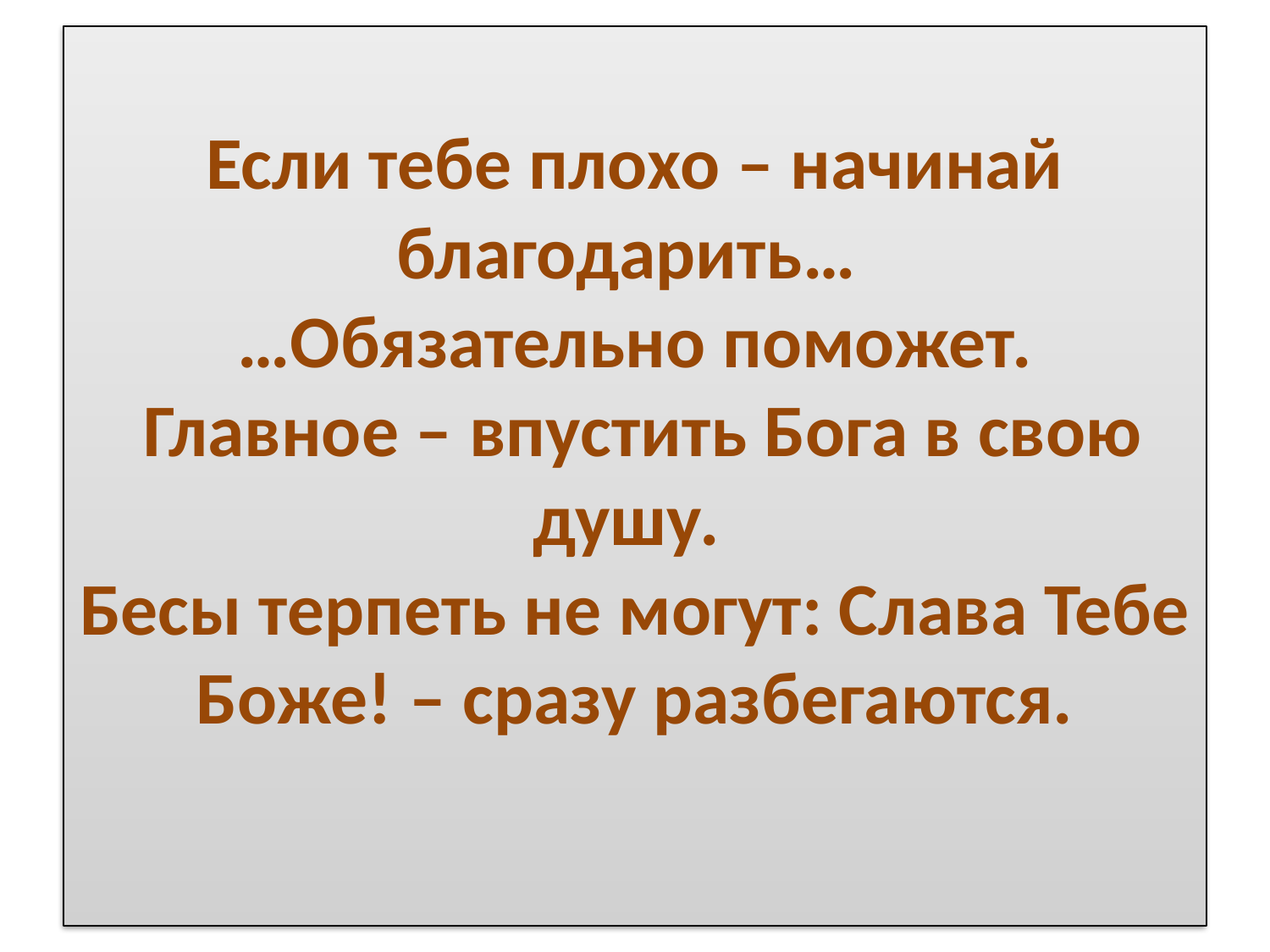

# Если тебе плохо – начинай благодарить… …Обязательно поможет. Главное – впустить Бога в свою душу. Бесы терпеть не могут: Слава Тебе Боже! – сразу разбегаются.